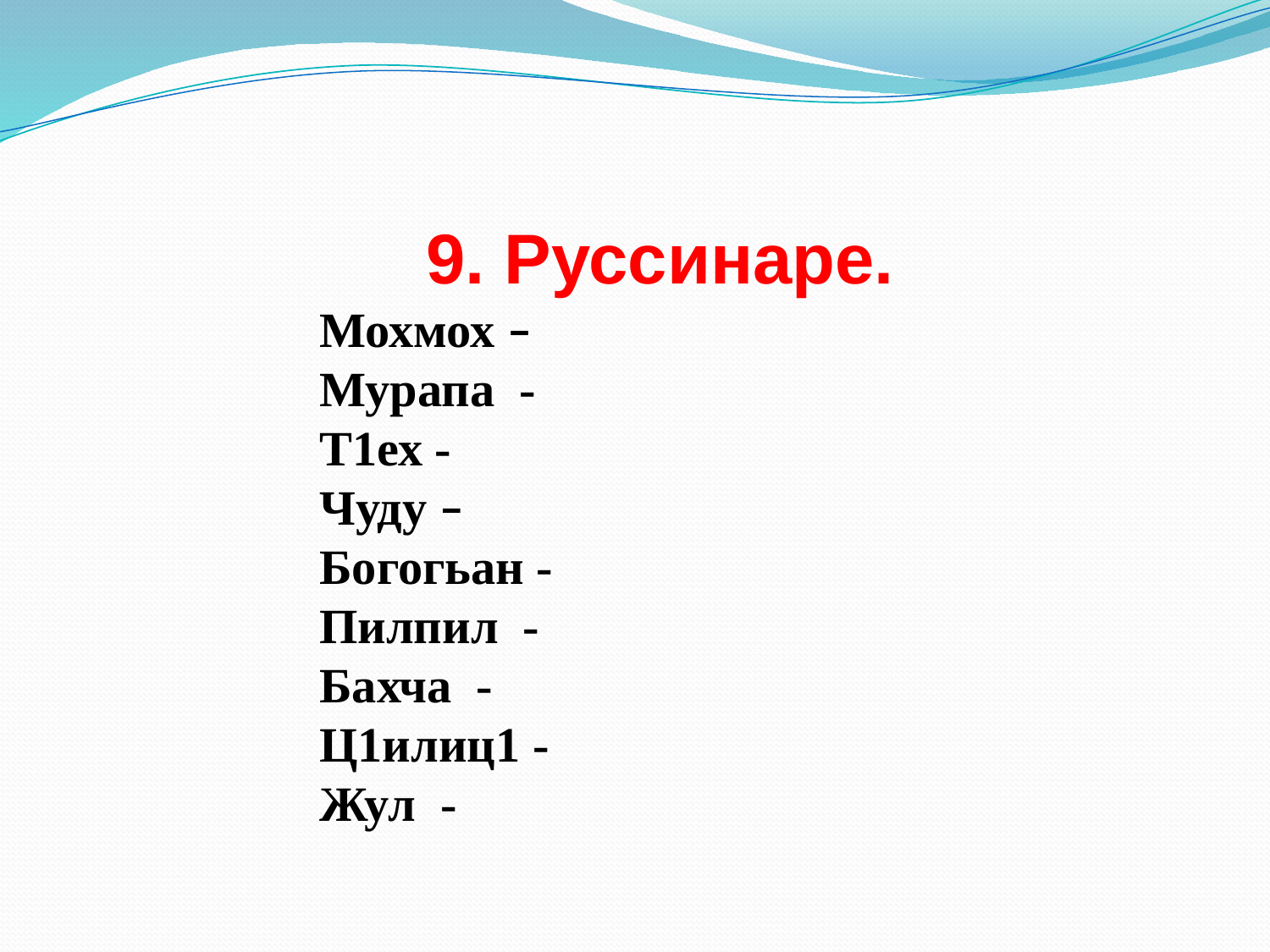

9. Руссинаре.
                                                  Мохмох –
                         Мурапа  -
                         Т1ех -
                         Чуду –
                         Богогьан -
                         Пилпил  -
                         Бахча  -
                         Ц1илиц1 -
                         Жул  -